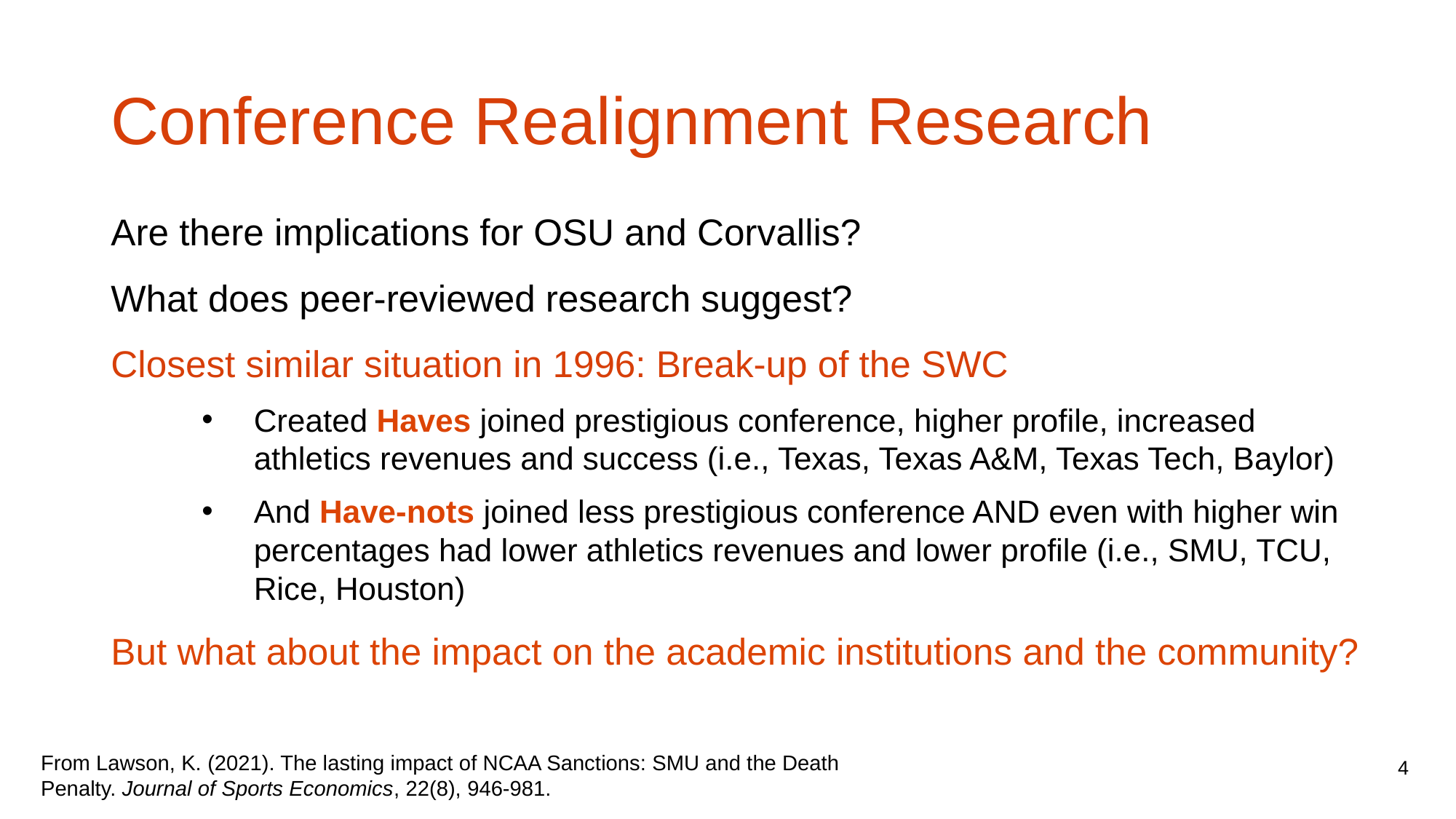

# Conference Realignment Research
Are there implications for OSU and Corvallis?
What does peer-reviewed research suggest?
Closest similar situation in 1996: Break-up of the SWC
Created Haves joined prestigious conference, higher profile, increased athletics revenues and success (i.e., Texas, Texas A&M, Texas Tech, Baylor)
And Have-nots joined less prestigious conference AND even with higher win percentages had lower athletics revenues and lower profile (i.e., SMU, TCU, Rice, Houston)
But what about the impact on the academic institutions and the community?
From Lawson, K. (2021). The lasting impact of NCAA Sanctions: SMU and the Death Penalty. Journal of Sports Economics, 22(8), 946-981.
 4